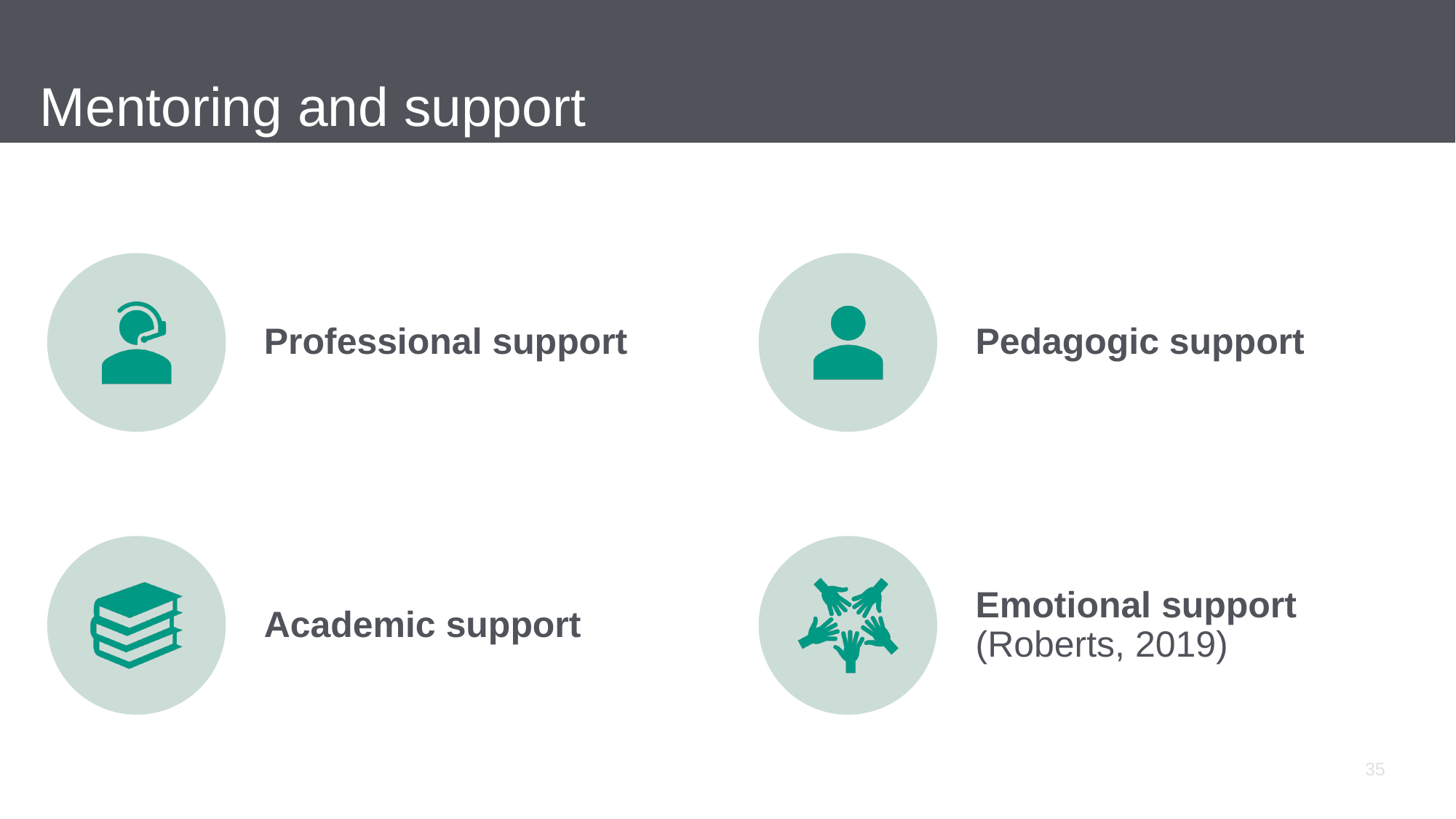

# Mentoring and support
Professional support
Pedagogic support
Academic support
Emotional support (Roberts, 2019)
35